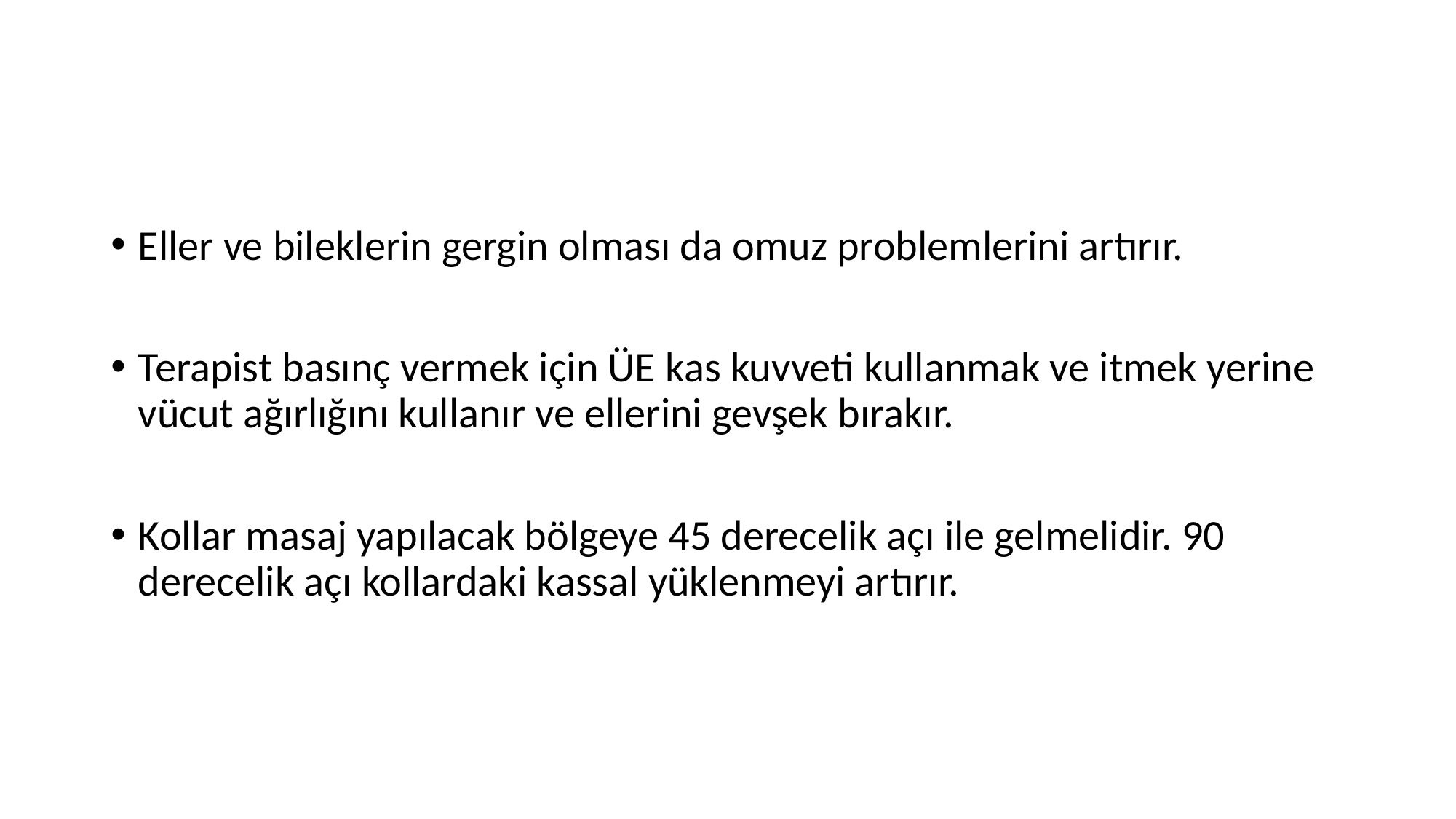

#
Eller ve bileklerin gergin olması da omuz problemlerini artırır.

Terapist basınç vermek için ÜE kas kuvveti kullanmak ve itmek yerine vücut ağırlığını kullanır ve ellerini gevşek bırakır.

Kollar masaj yapılacak bölgeye 45 derecelik açı ile gelmelidir. 90 derecelik açı kollardaki kassal yüklenmeyi artırır.